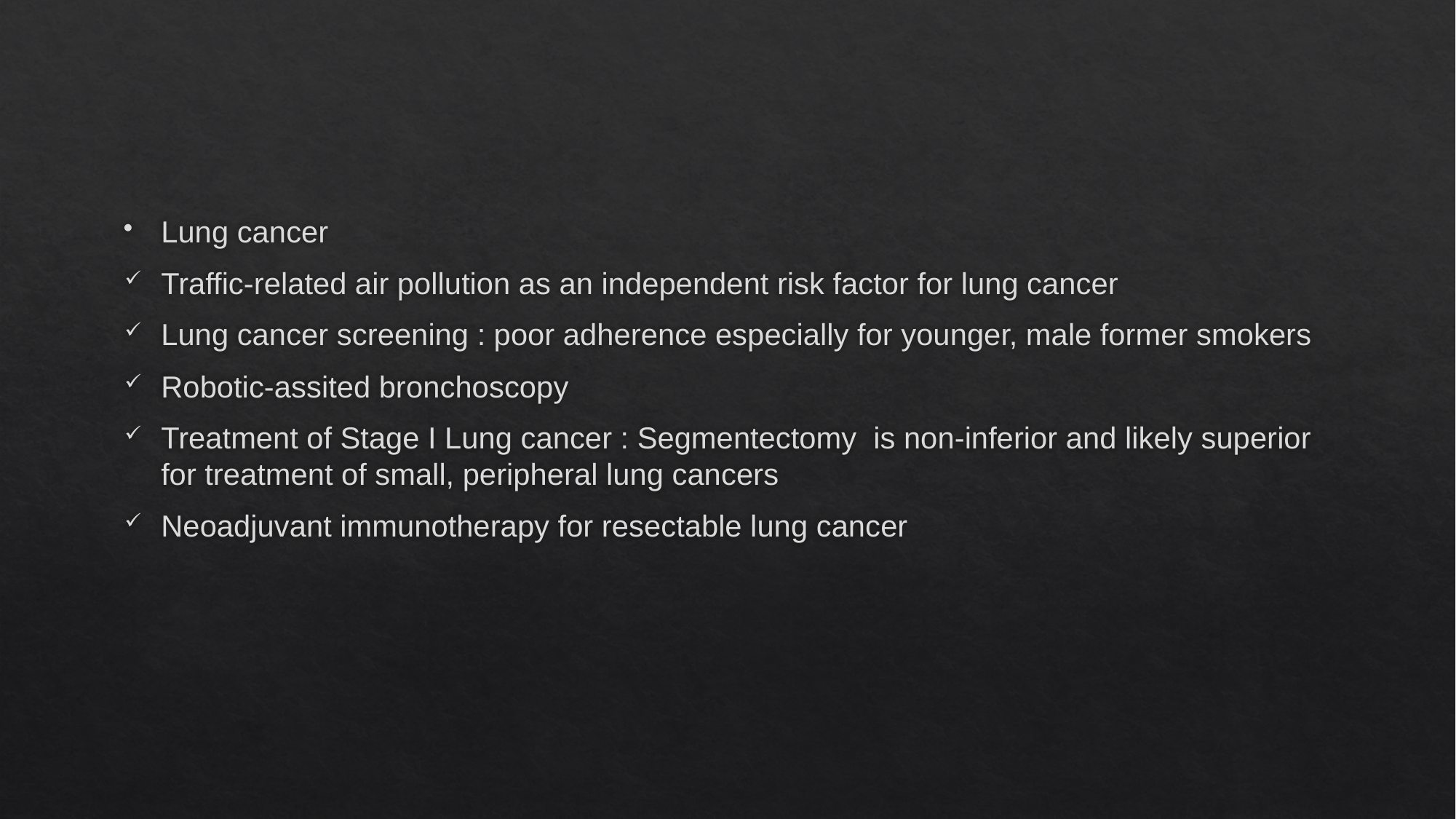

#
Lung cancer
Traffic-related air pollution as an independent risk factor for lung cancer
Lung cancer screening : poor adherence especially for younger, male former smokers
Robotic-assited bronchoscopy
Treatment of Stage I Lung cancer : Segmentectomy  is non-inferior and likely superior for treatment of small, peripheral lung cancers
Neoadjuvant immunotherapy for resectable lung cancer